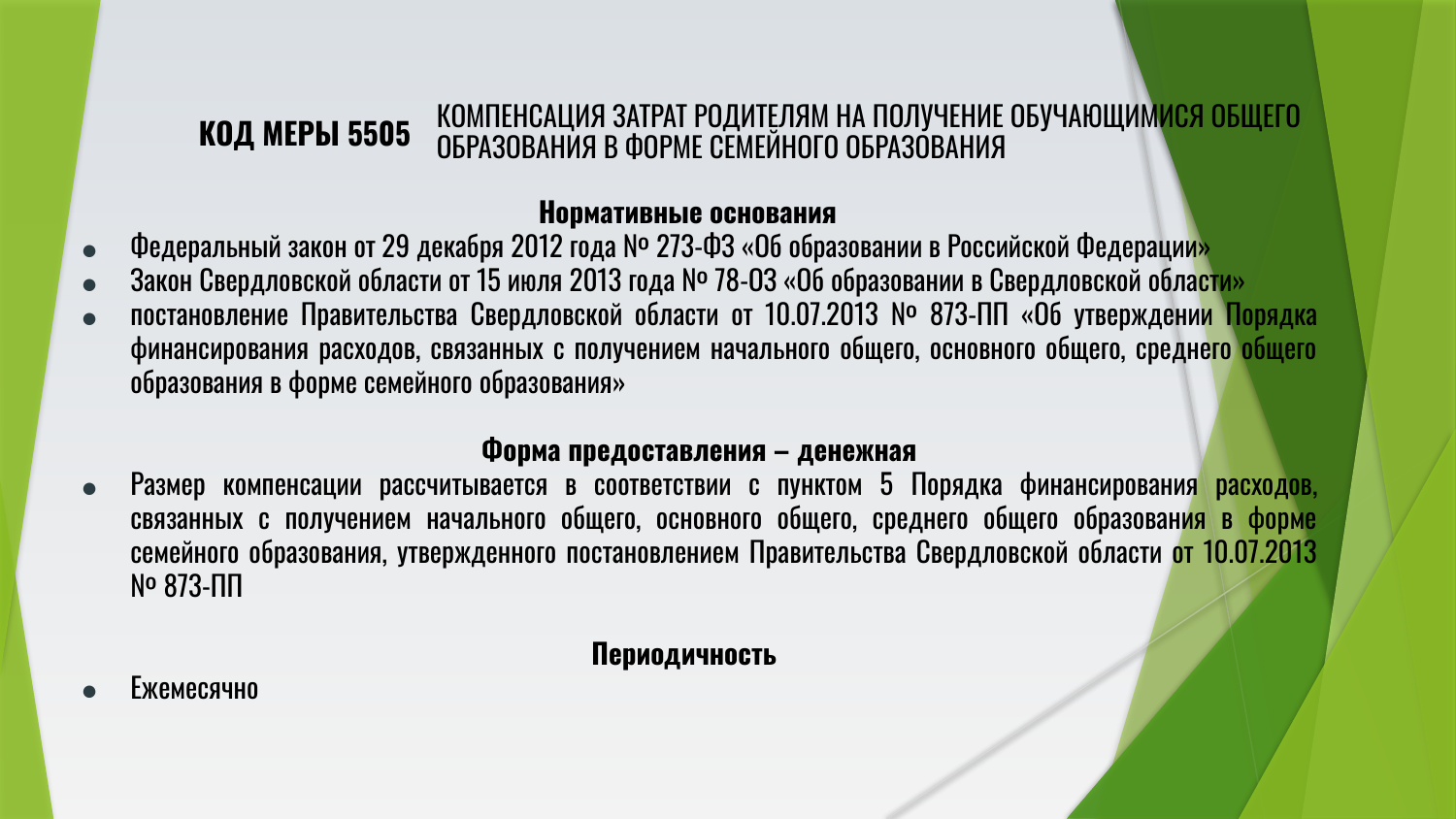

КОД МЕРЫ 5505
# Компенсация затрат родителям на получение обучающимися общего образования в форме семейного образования
Нормативные основания
Федеральный закон от 29 декабря 2012 года № 273-ФЗ «Об образовании в Российской Федерации»
Закон Свердловской области от 15 июля 2013 года № 78-ОЗ «Об образовании в Свердловской области»
постановление Правительства Свердловской области от 10.07.2013 № 873-ПП «Об утверждении Порядка финансирования расходов, связанных с получением начального общего, основного общего, среднего общего образования в форме семейного образования»

Форма предоставления – денежная
Размер компенсации рассчитывается в соответствии с пунктом 5 Порядка финансирования расходов, связанных с получением начального общего, основного общего, среднего общего образования в форме семейного образования, утвержденного постановлением Правительства Свердловской области от 10.07.2013 № 873-ПП

Периодичность
Ежемесячно